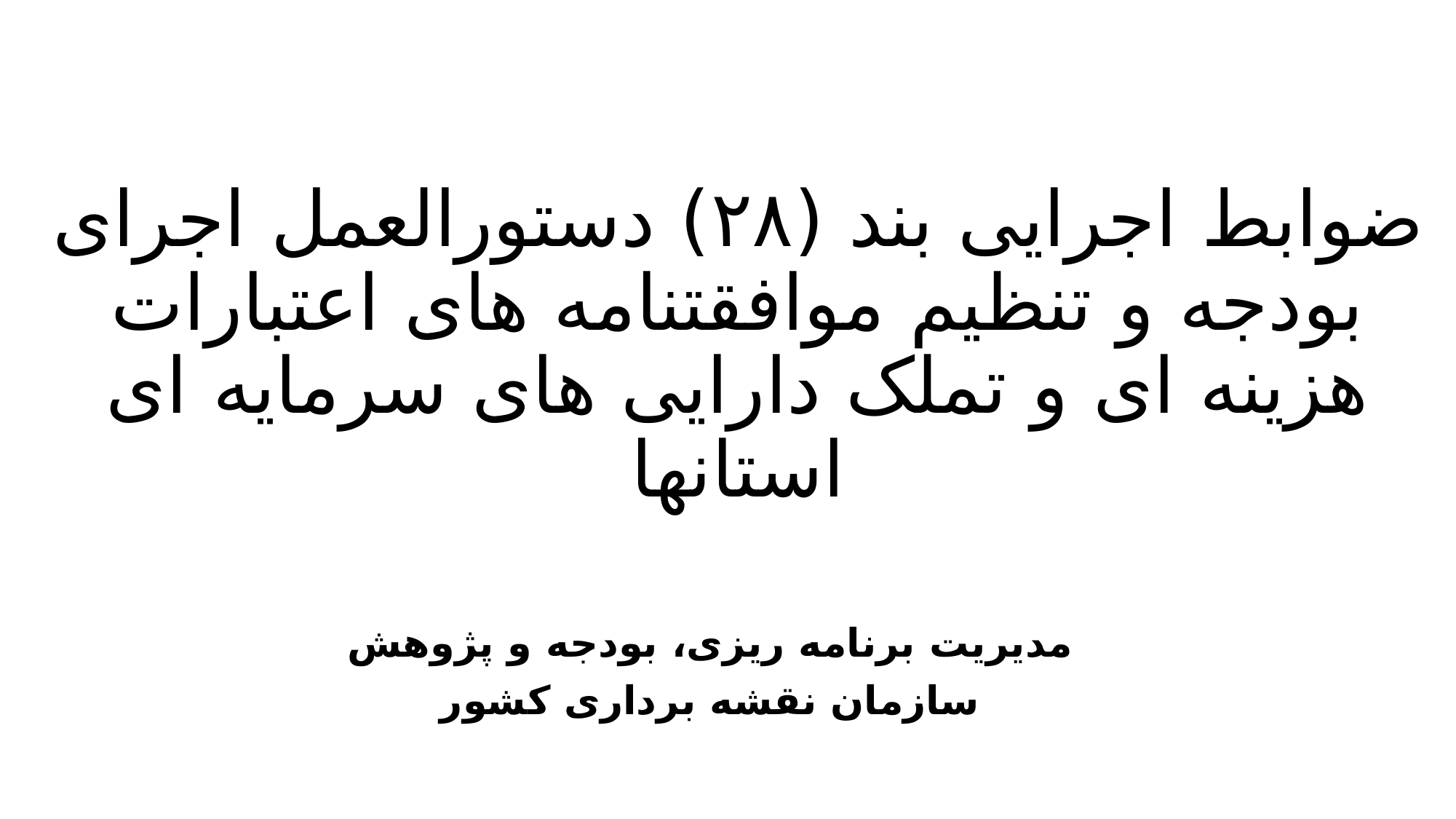

# ضوابط اجرایی بند (۲۸) دستورالعمل اجرای بودجه و تنظیم موافقتنامه های اعتبارات هزینه ای و تملک دارایی های سرمایه ای استانها

مدیریت برنامه ریزی، بودجه و پژوهش
سازمان نقشه برداری کشور